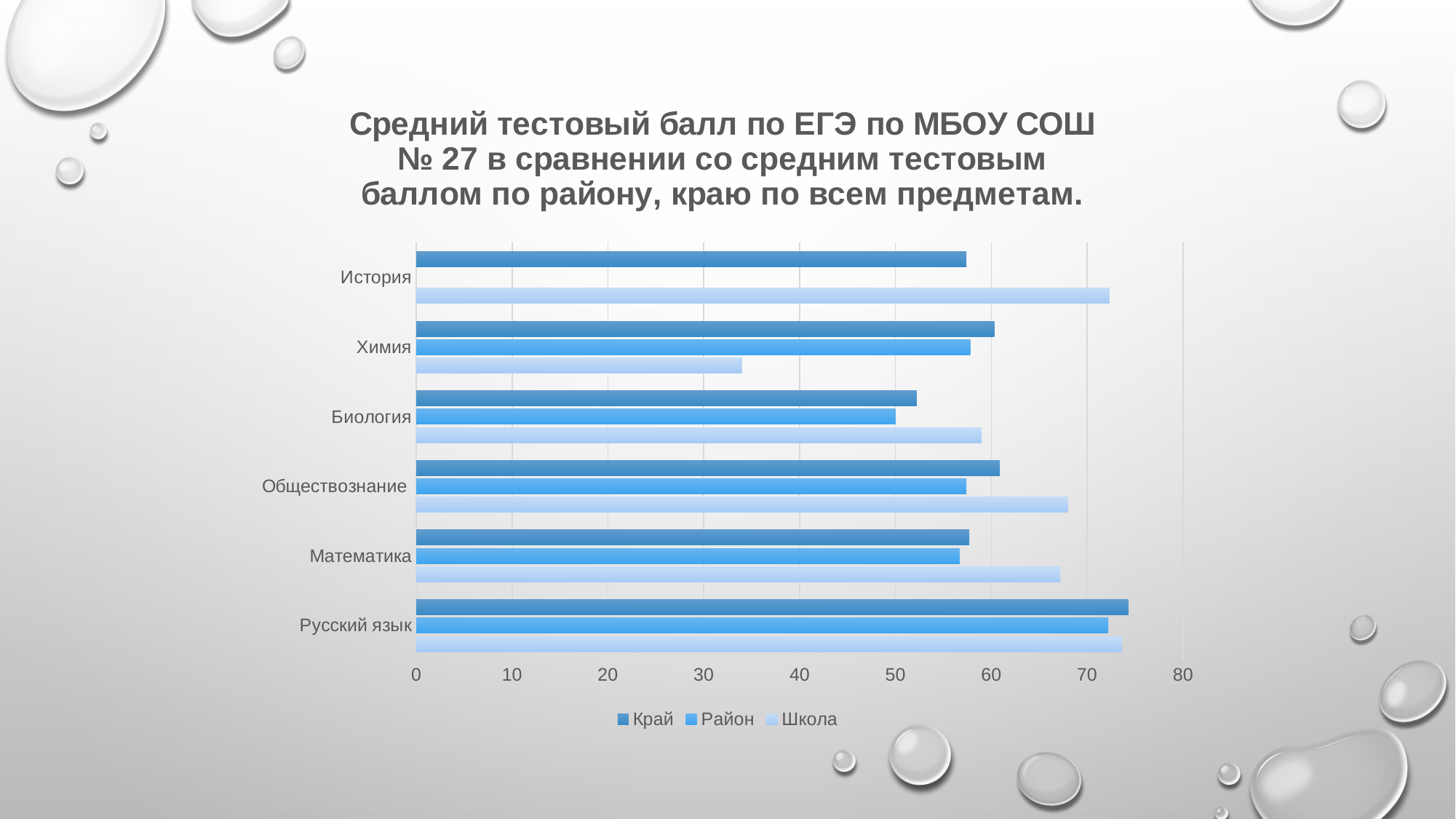

### Chart: Средний тестовый балл по ЕГЭ по МБОУ СОШ № 27 в сравнении со средним тестовым баллом по району, краю по всем предметам.

| Category | Школа | Район | Край |
|---|---|---|---|
| Русский язык | 73.6 | 72.2 | 74.3 |
| Математика | 67.2 | 56.7 | 57.7 |
| Обществознание  | 68.0 | 57.4 | 60.9 |
| Биология | 59.0 | 50.0 | 52.2 |
| Химия | 34.0 | 57.8 | 60.3 |
| История | 72.3 | 0.0 | 57.4 |